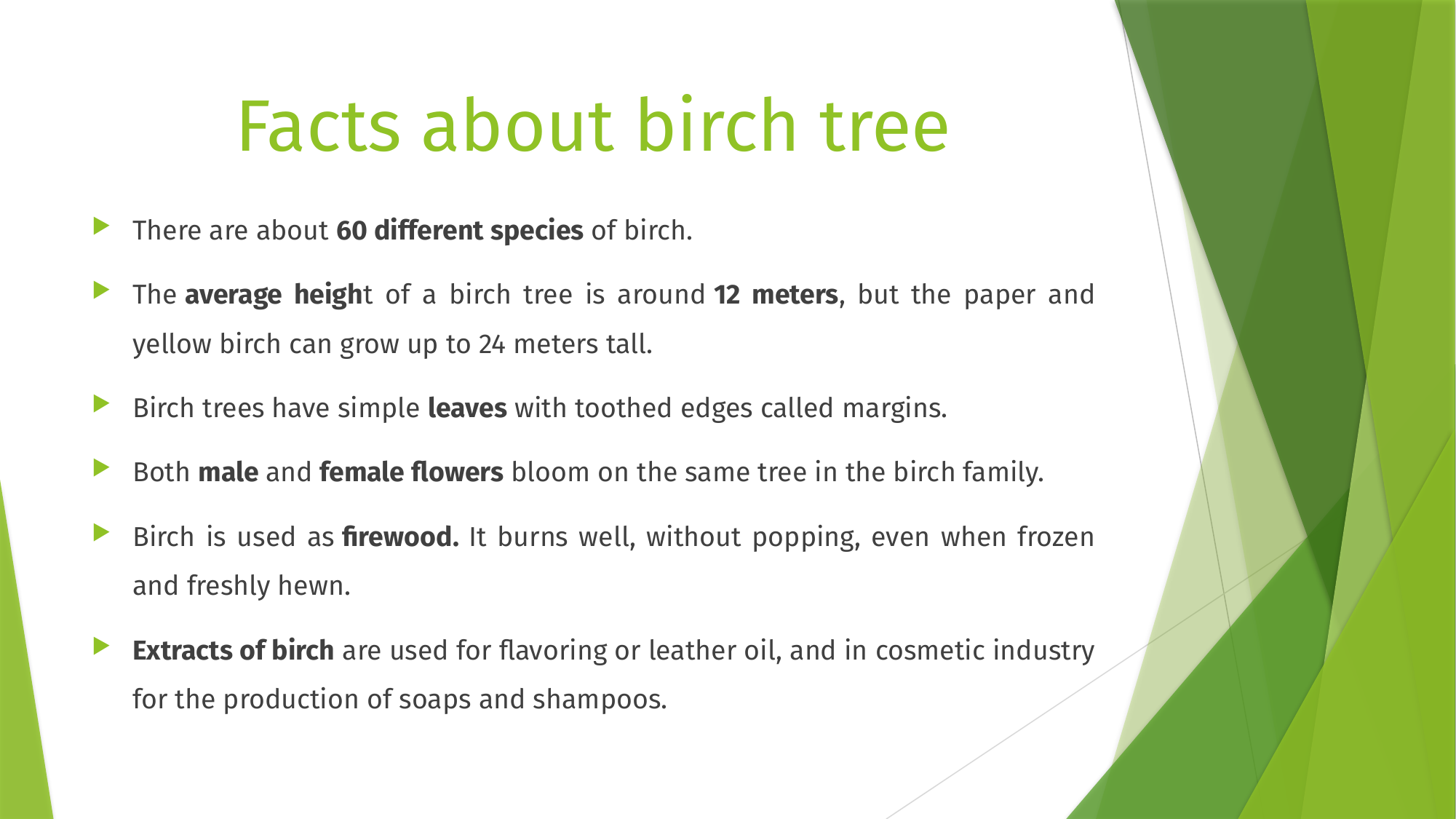

# Facts about birch tree
There are about 60 different species of birch.
The average height of a birch tree is around 12 meters, but the paper and yellow birch can grow up to 24 meters tall.
Birch trees have simple leaves with toothed edges called margins.
Both male and female flowers bloom on the same tree in the birch family.
Birch is used as firewood. It burns well, without popping, even when frozen and freshly hewn.
Extracts of birch are used for flavoring or leather oil, and in cosmetic industry for the production of soaps and shampoos.